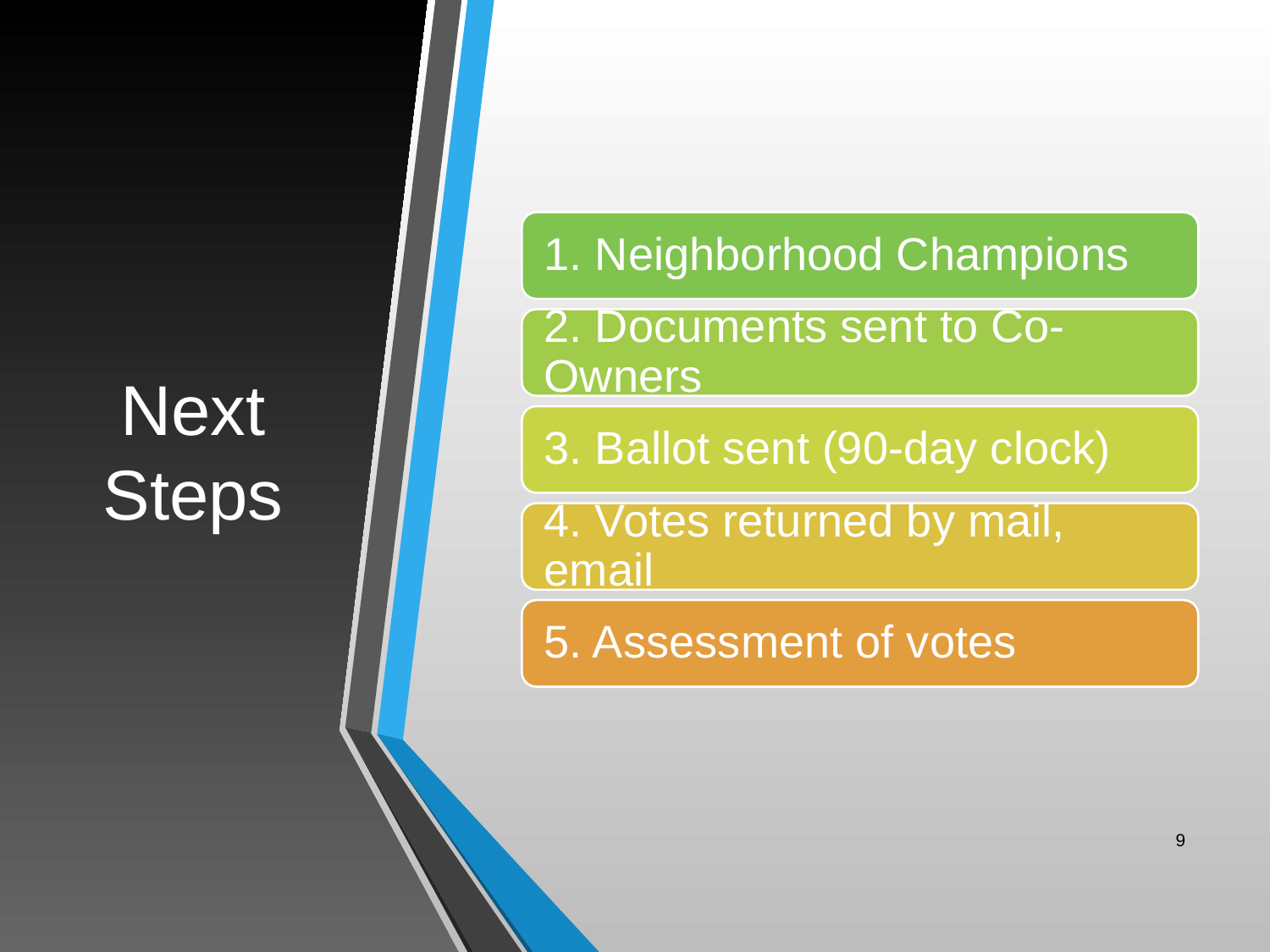

# Next Steps
1. Neighborhood Champions
2. Documents sent to Co-Owners
3. Ballot sent (90-day clock)
4. Votes returned by mail, email
5. Assessment of votes
9